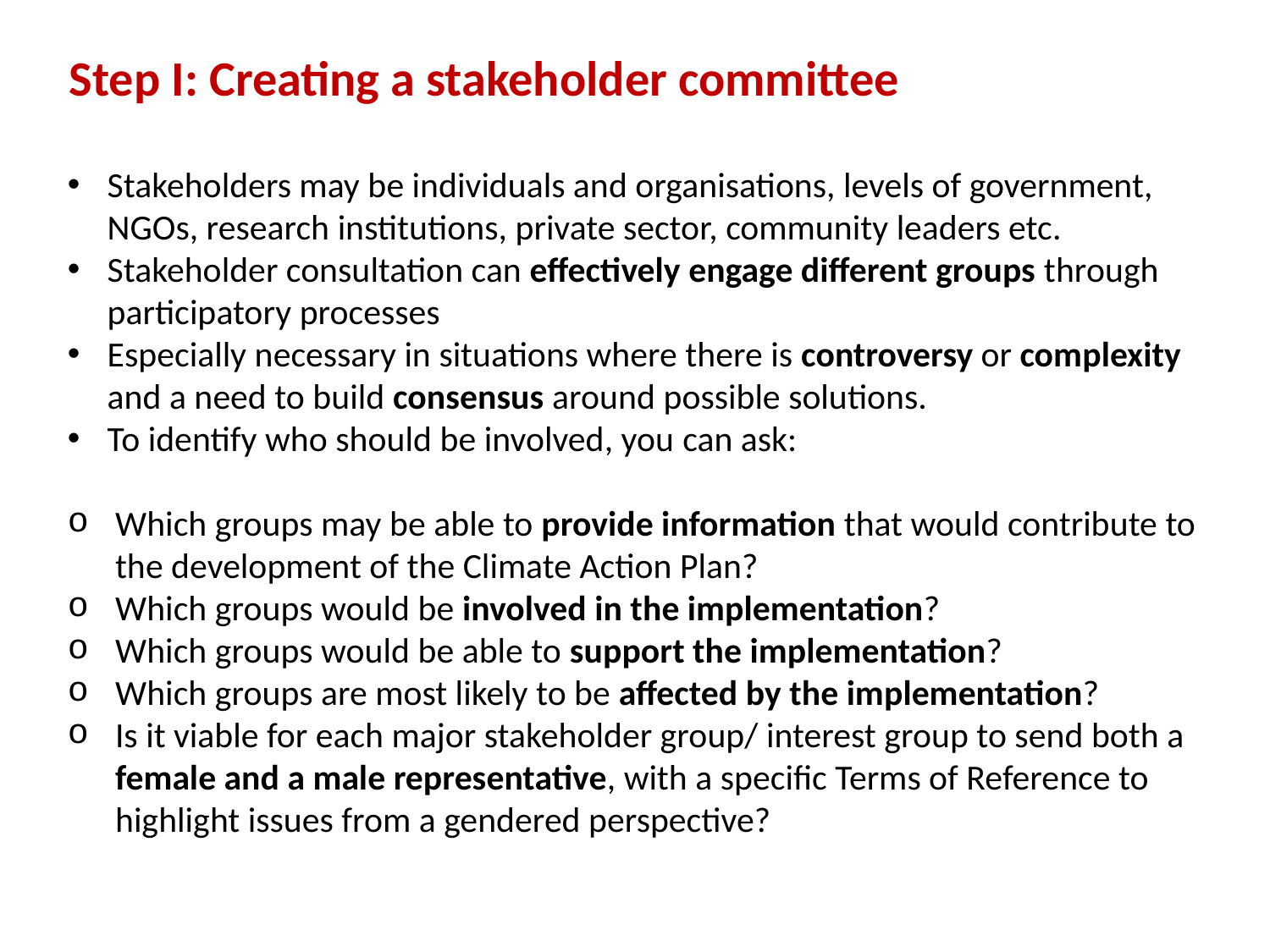

# Step I: Creating a stakeholder committee
Stakeholders may be individuals and organisations, levels of government, NGOs, research institutions, private sector, community leaders etc.
Stakeholder consultation can effectively engage different groups through participatory processes
Especially necessary in situations where there is controversy or complexity and a need to build consensus around possible solutions.
To identify who should be involved, you can ask:

Which groups may be able to provide information that would contribute to the development of the Climate Action Plan?
Which groups would be involved in the implementation?
Which groups would be able to support the implementation?
Which groups are most likely to be affected by the implementation?
Is it viable for each major stakeholder group/ interest group to send both a female and a male representative, with a specific Terms of Reference to highlight issues from a gendered perspective?